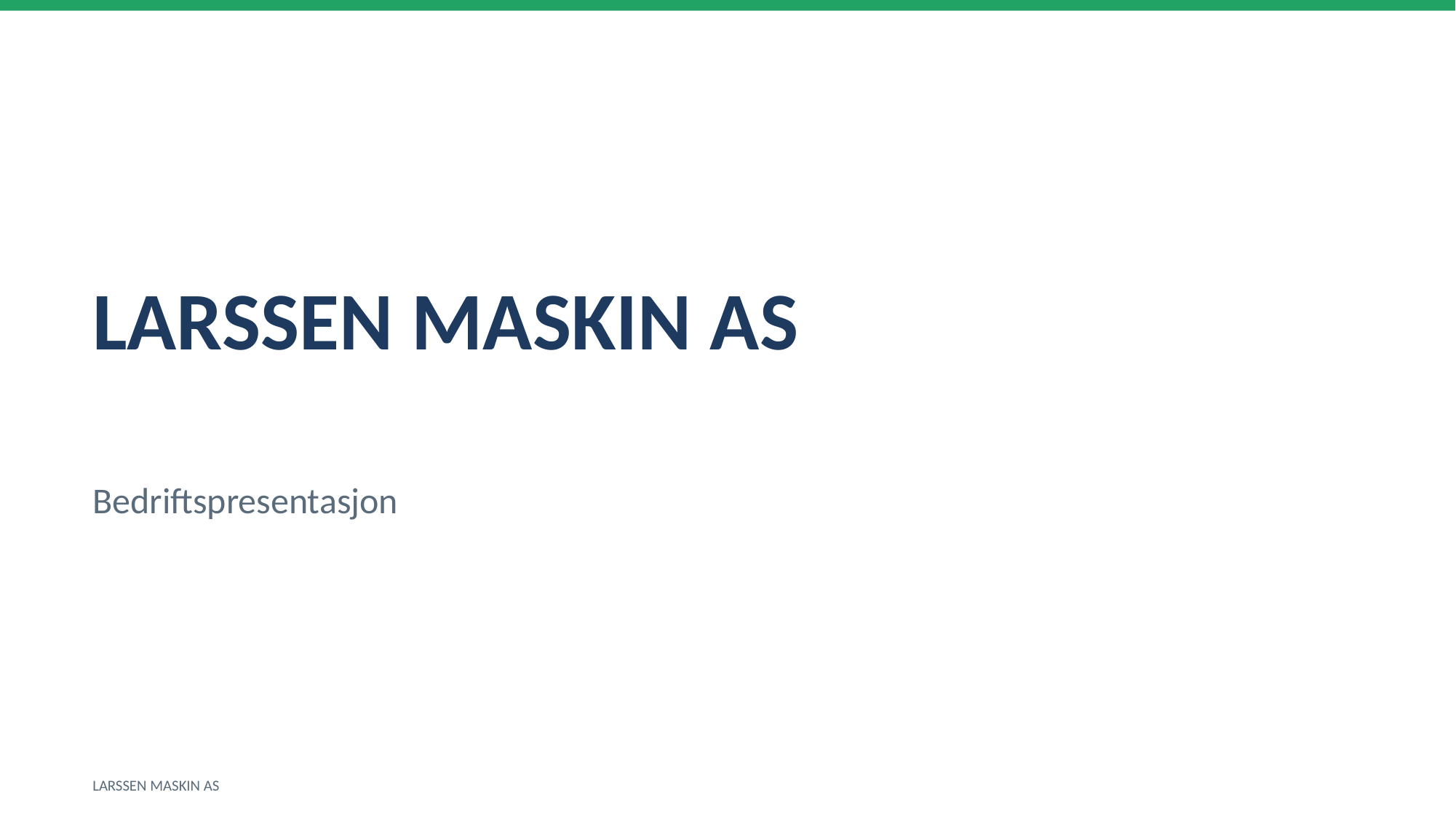

LARSSEN MASKIN AS
Bedriftspresentasjon
LARSSEN MASKIN AS